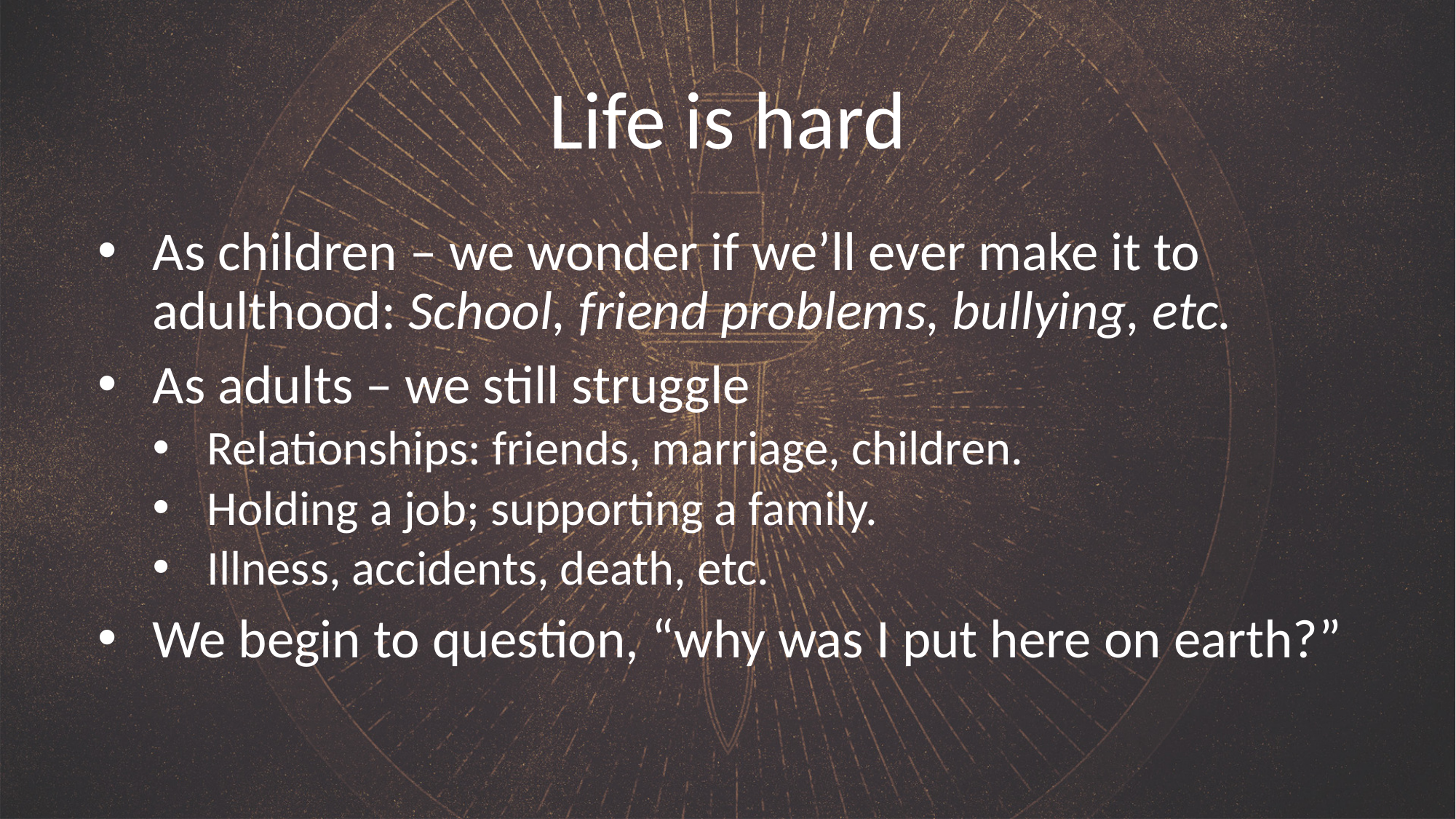

# Life is hard
As children – we wonder if we’ll ever make it to adulthood: School, friend problems, bullying, etc.
As adults – we still struggle
Relationships: friends, marriage, children.
Holding a job; supporting a family.
Illness, accidents, death, etc.
We begin to question, “why was I put here on earth?”